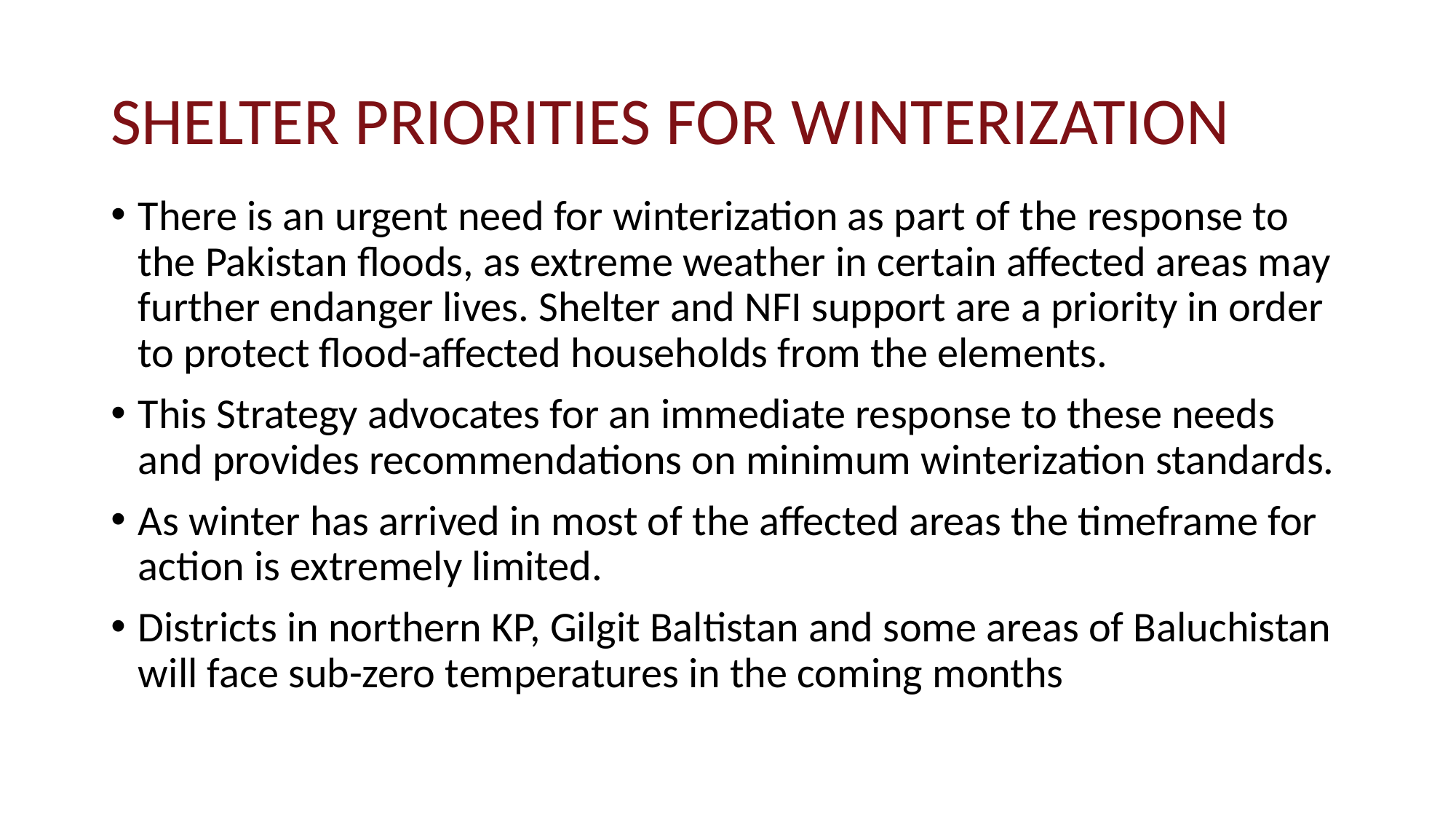

# SHELTER PRIORITIES FOR WINTERIZATION
There is an urgent need for winterization as part of the response to the Pakistan floods, as extreme weather in certain affected areas may further endanger lives. Shelter and NFI support are a priority in order to protect flood-affected households from the elements.
This Strategy advocates for an immediate response to these needs and provides recommendations on minimum winterization standards.
As winter has arrived in most of the affected areas the timeframe for action is extremely limited.
Districts in northern KP, Gilgit Baltistan and some areas of Baluchistan will face sub-zero temperatures in the coming months